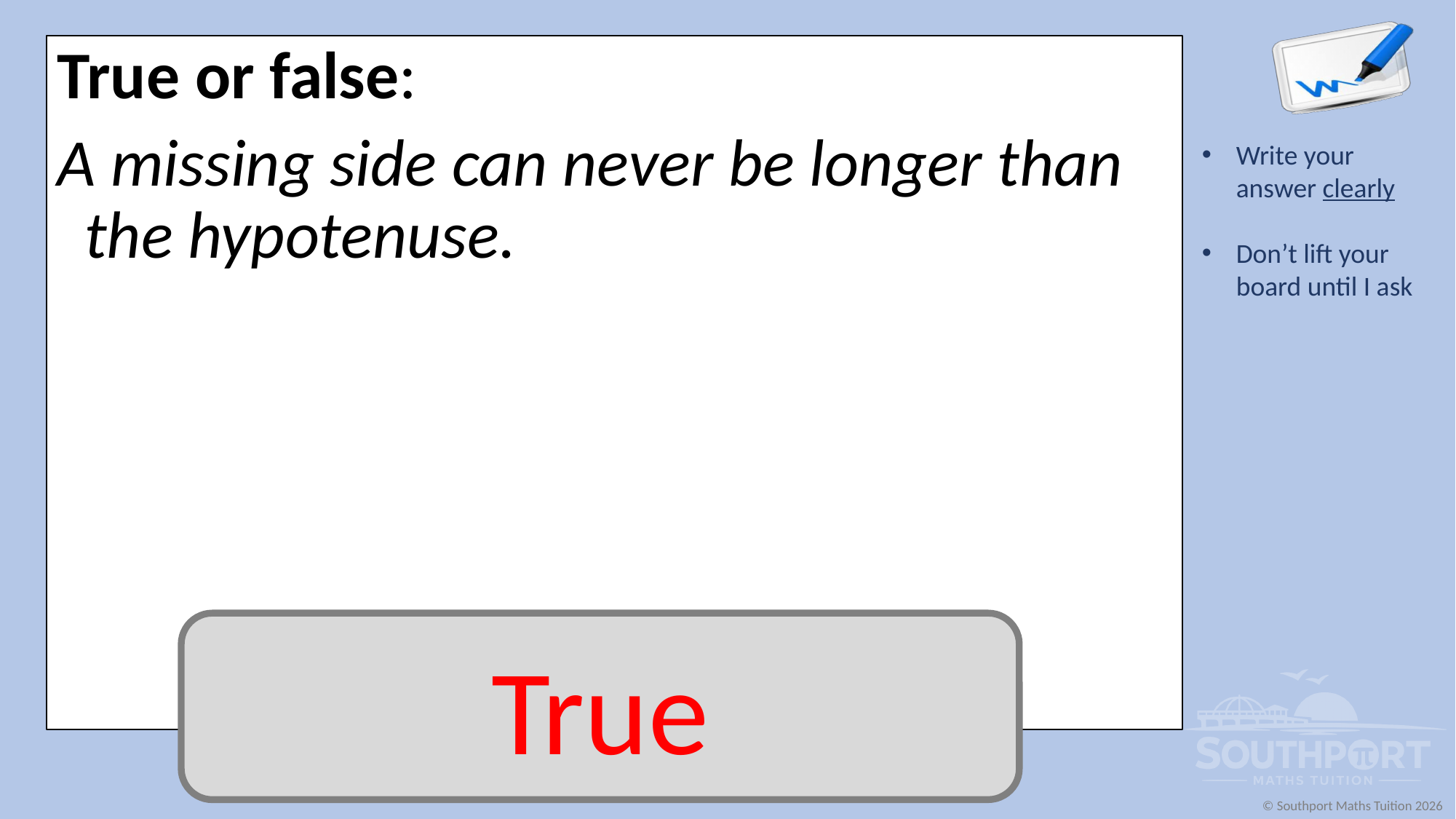

True or false:
A missing side can never be longer than the hypotenuse.
True